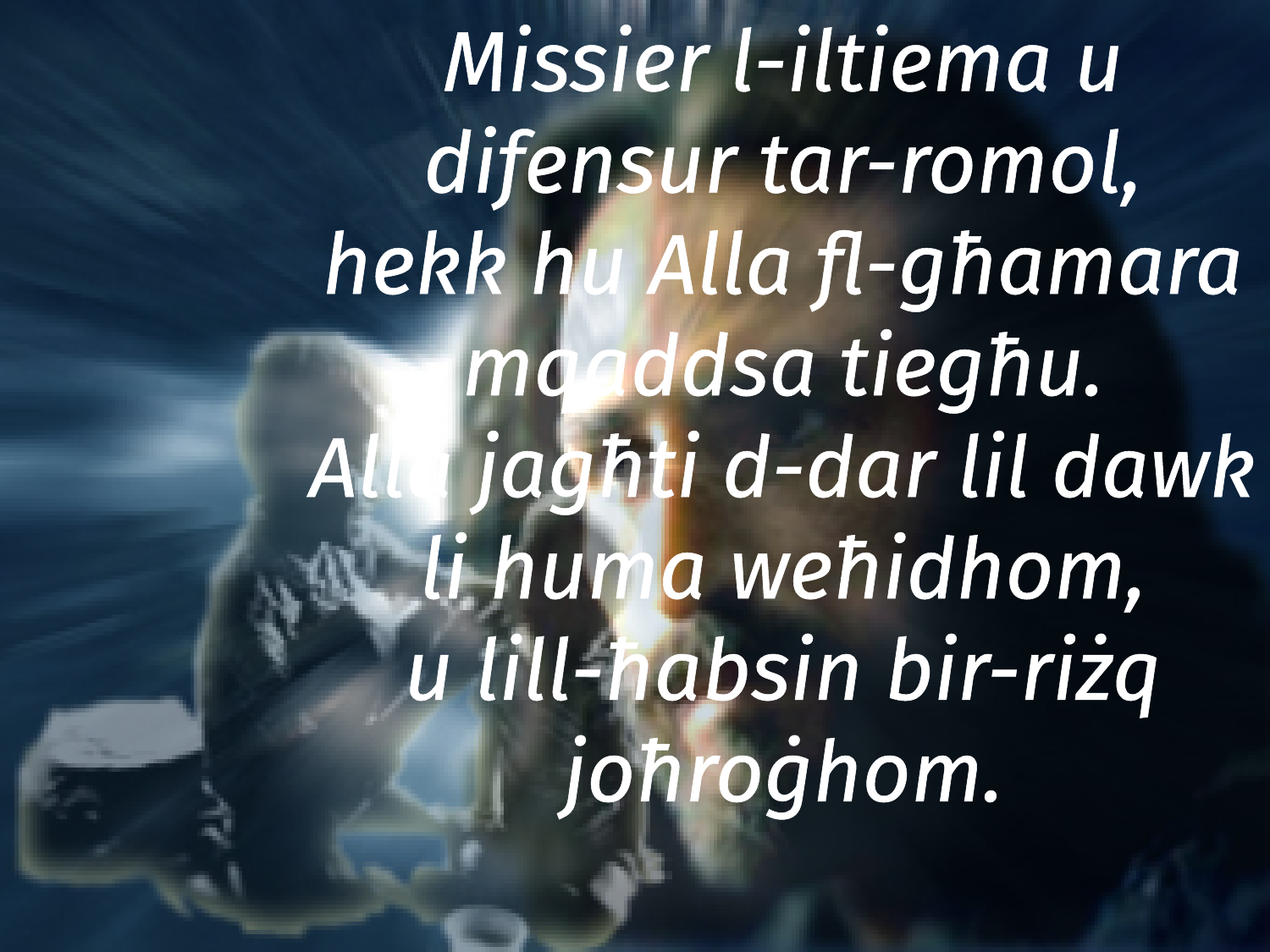

Missier l-iltiema u difensur tar-romol,
hekk hu Alla fl-għamara mqaddsa tiegħu.
Alla jagħti d-dar lil dawk li huma weħidhom,
u lill-ħabsin bir-riżq joħroġhom.